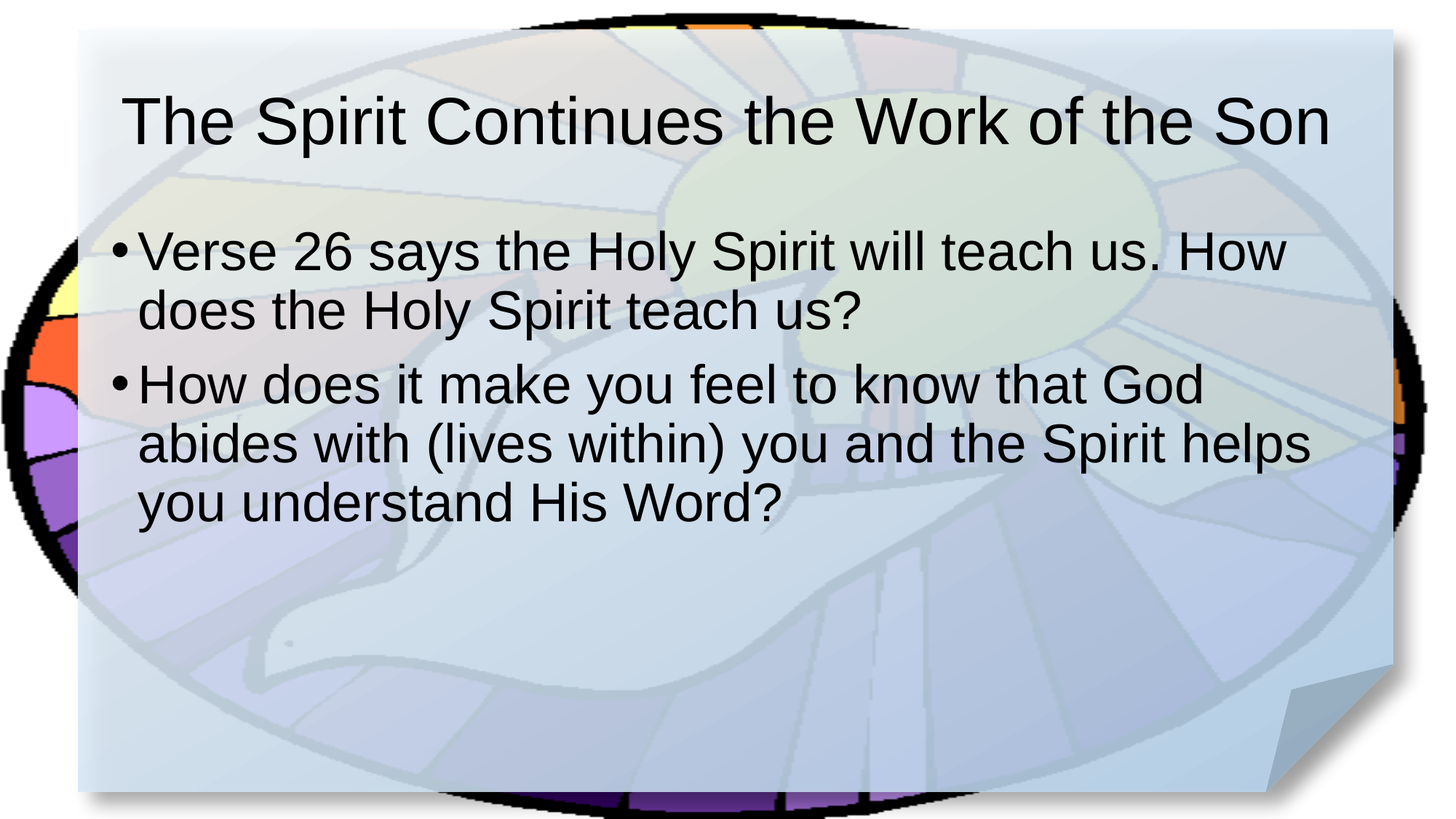

# The Spirit Continues the Work of the Son
Verse 26 says the Holy Spirit will teach us. How does the Holy Spirit teach us?
How does it make you feel to know that God abides with (lives within) you and the Spirit helps you understand His Word?